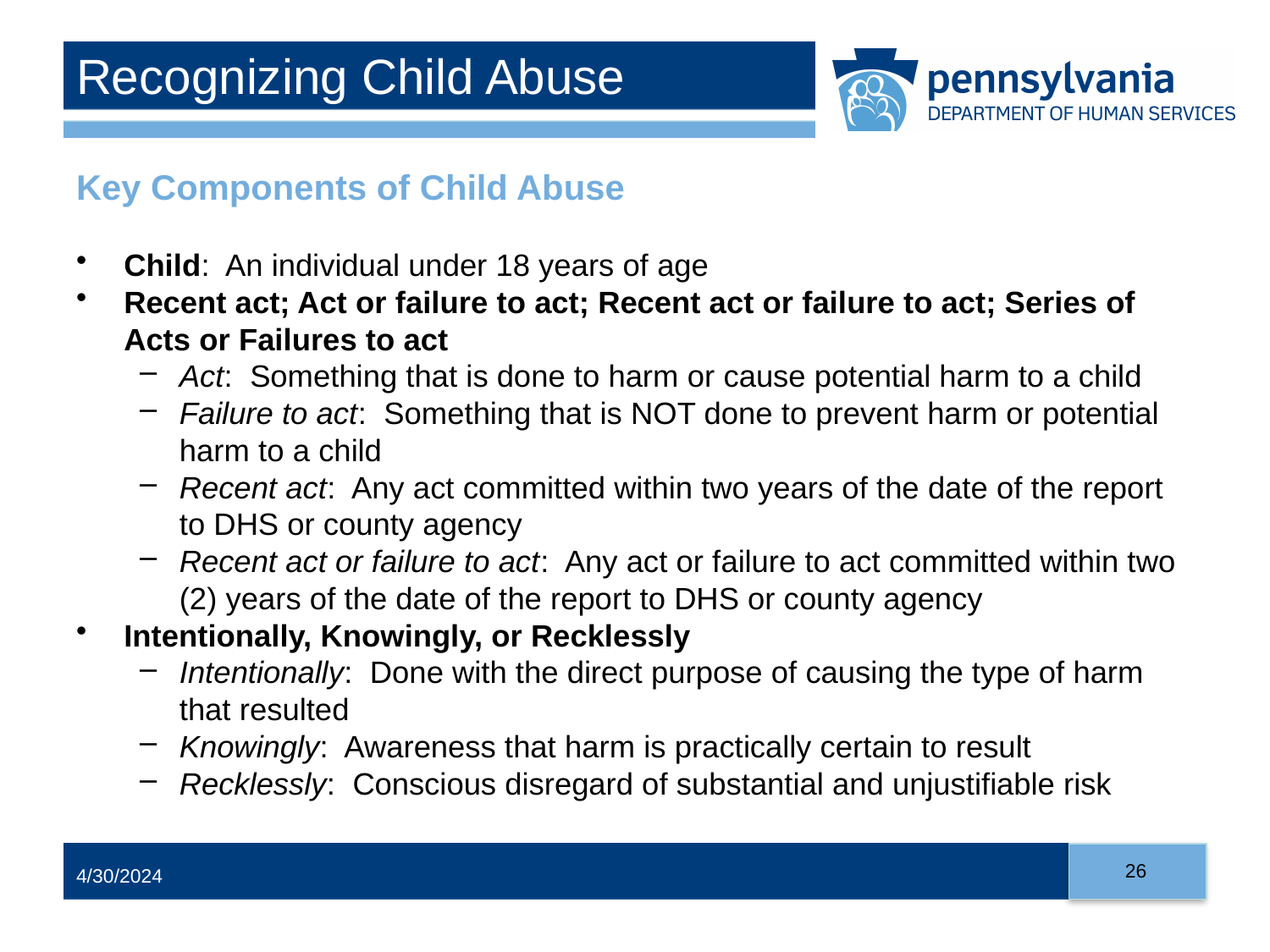

# Recognizing Child Abuse
Key Components of Child Abuse

Child:  An individual under 18 years of age
Recent act; Act or failure to act; Recent act or failure to act; Series of Acts or Failures to act
Act:  Something that is done to harm or cause potential harm to a child
Failure to act:  Something that is NOT done to prevent harm or potential harm to a child
Recent act:  Any act committed within two years of the date of the report to DHS or county agency
Recent act or failure to act:  Any act or failure to act committed within two (2) years of the date of the report to DHS or county agency
Intentionally, Knowingly, or Recklessly
Intentionally:  Done with the direct purpose of causing the type of harm that resulted
Knowingly:  Awareness that harm is practically certain to result
Recklessly:  Conscious disregard of substantial and unjustifiable risk
26